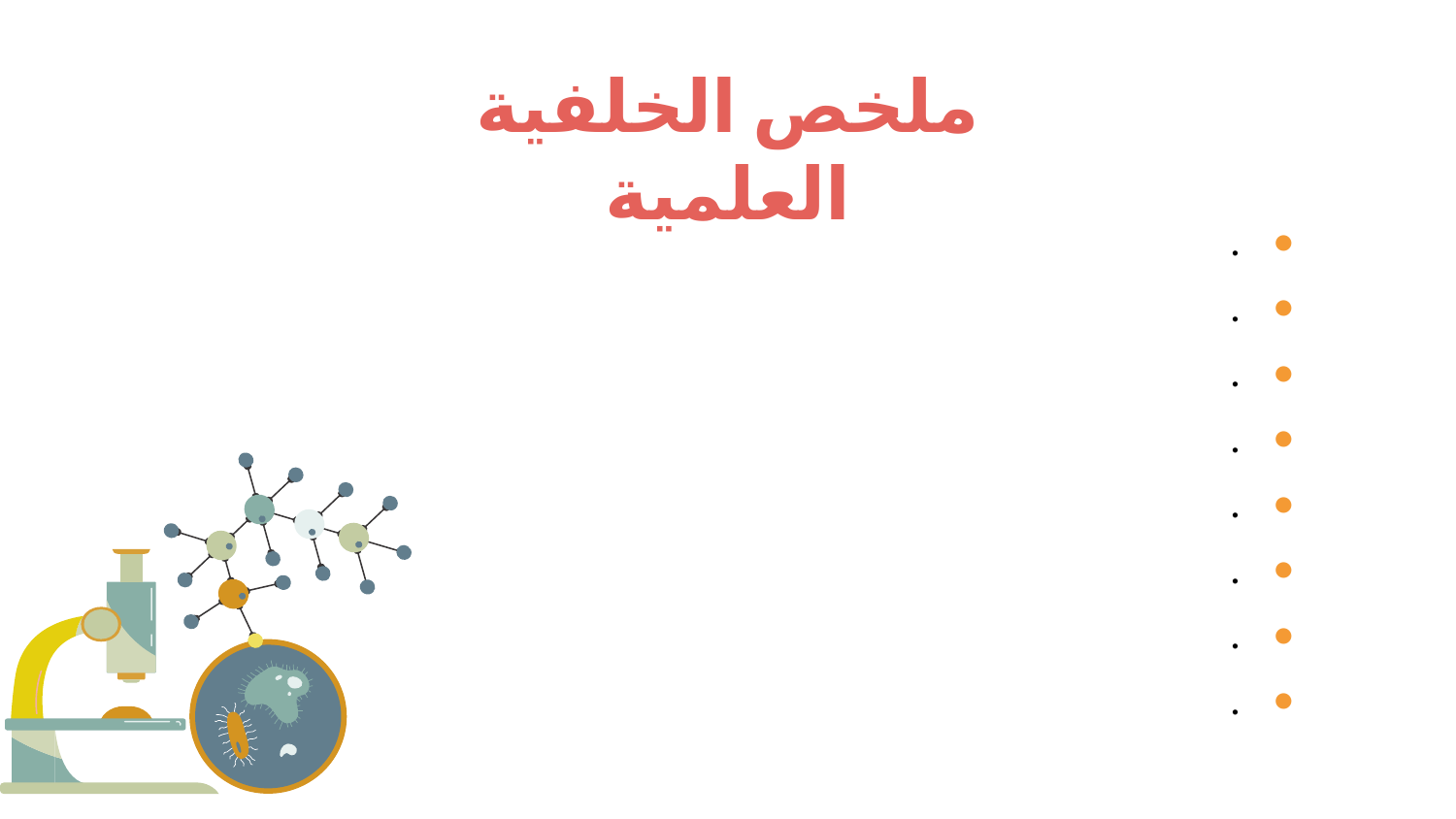

# ملخص الخلفية العلمية
.
.
.
.
.
.
.
.